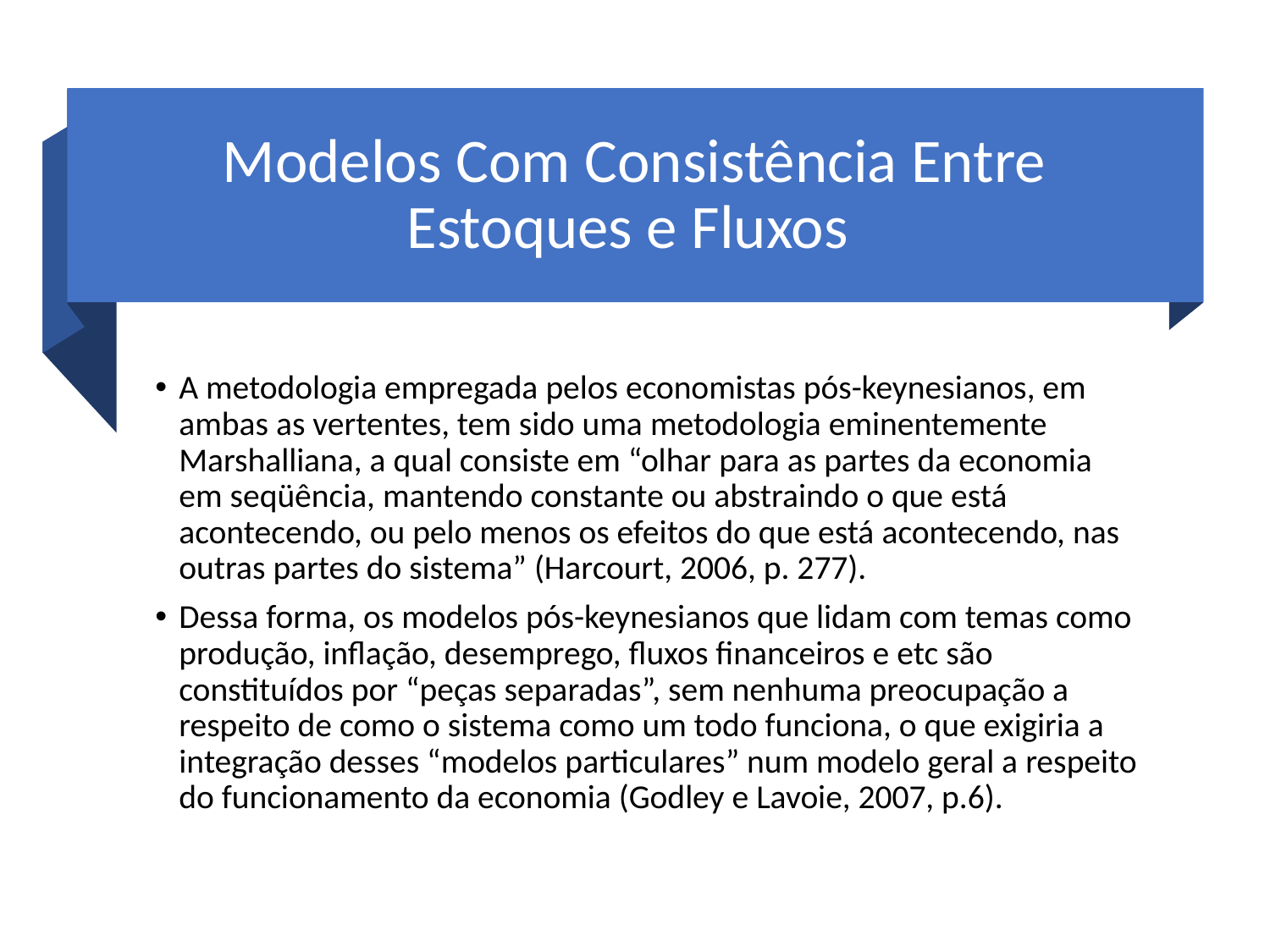

# Modelos Com Consistência Entre Estoques e Fluxos

A metodologia empregada pelos economistas pós-keynesianos, em ambas as vertentes, tem sido uma metodologia eminentemente Marshalliana, a qual consiste em “olhar para as partes da economia em seqüência, mantendo constante ou abstraindo o que está acontecendo, ou pelo menos os efeitos do que está acontecendo, nas outras partes do sistema” (Harcourt, 2006, p. 277).
Dessa forma, os modelos pós-keynesianos que lidam com temas como produção, inflação, desemprego, fluxos financeiros e etc são constituídos por “peças separadas”, sem nenhuma preocupação a respeito de como o sistema como um todo funciona, o que exigiria a integração desses “modelos particulares” num modelo geral a respeito do funcionamento da economia (Godley e Lavoie, 2007, p.6).